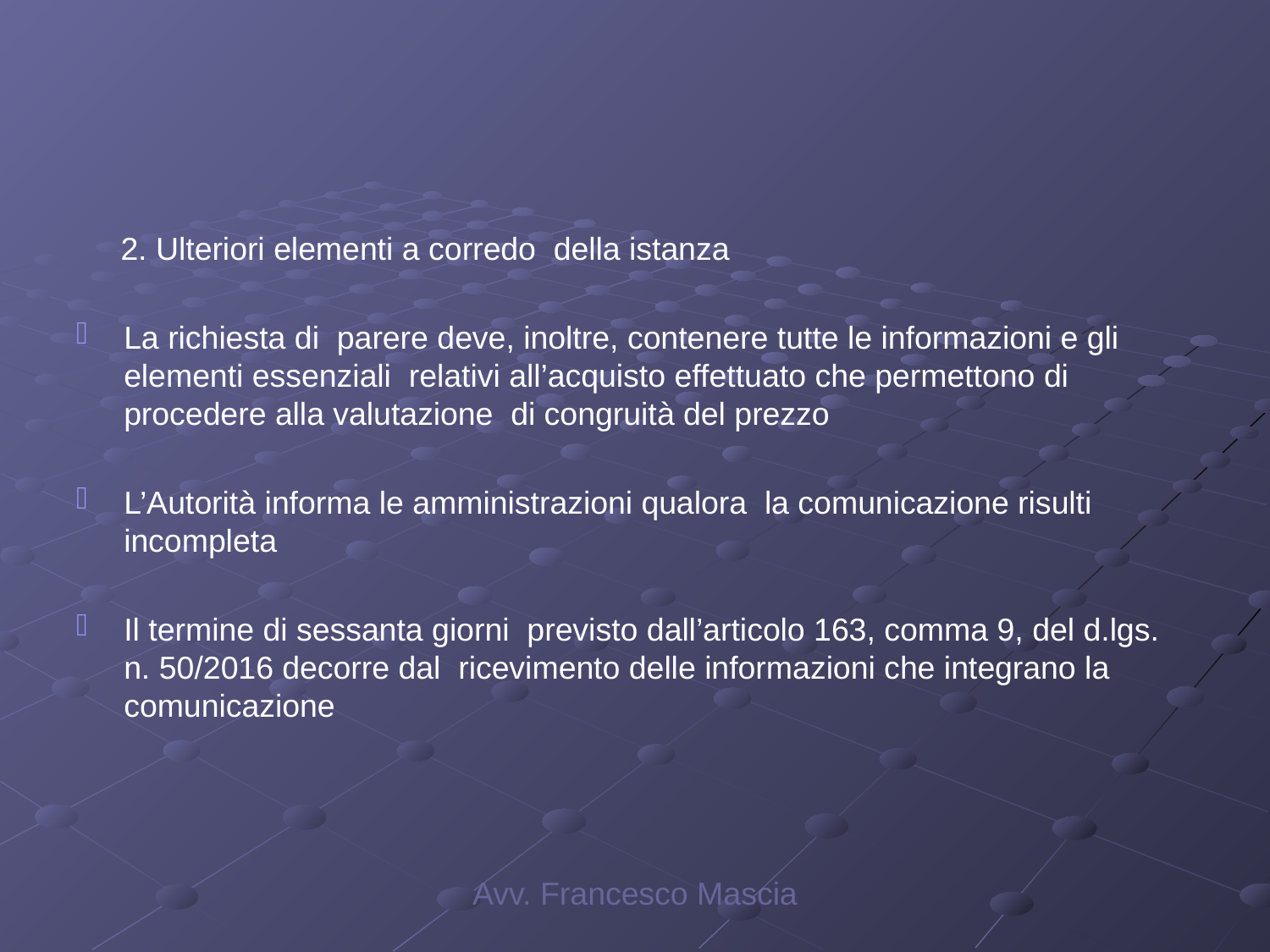

#
     2. Ulteriori elementi a corredo  della istanza

La richiesta di  parere deve, inoltre, contenere tutte le informazioni e gli elementi essenziali  relativi all’acquisto effettuato che permettono di procedere alla valutazione  di congruità del prezzo

L’Autorità informa le amministrazioni qualora  la comunicazione risulti incompleta

Il termine di sessanta giorni  previsto dall’articolo 163, comma 9, del d.lgs. n. 50/2016 decorre dal  ricevimento delle informazioni che integrano la comunicazione
Avv. Francesco Mascia